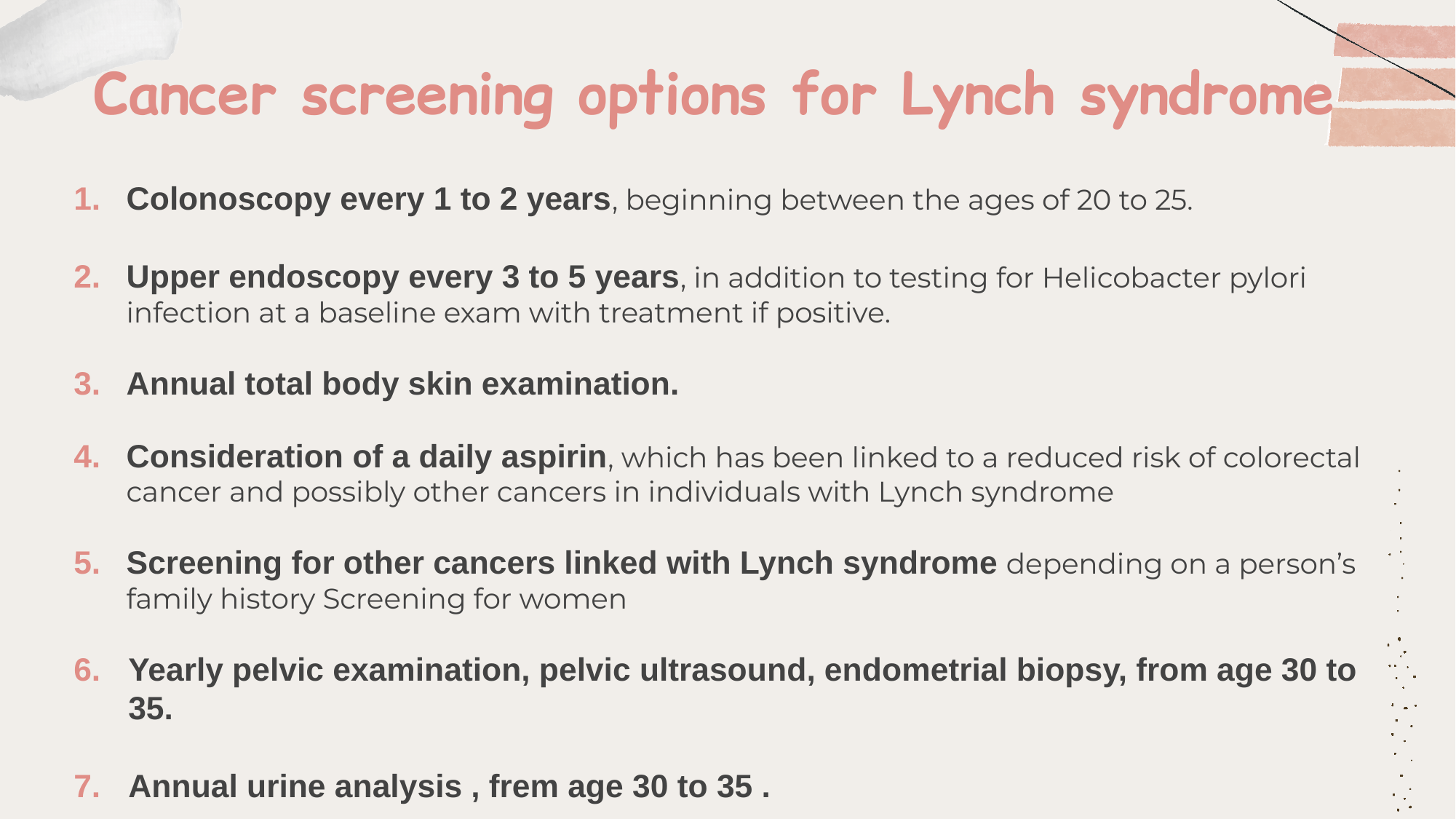

# Cancer screening options for Lynch syndrome

Colonoscopy every 1 to 2 years, beginning between the ages of 20 to 25.

Upper endoscopy every 3 to 5 years, in addition to testing for Helicobacter pylori infection at a baseline exam with treatment if positive.

Annual total body skin examination.

Consideration of a daily aspirin, which has been linked to a reduced risk of colorectal cancer and possibly other cancers in individuals with Lynch syndrome

Screening for other cancers linked with Lynch syndrome depending on a person’s family history Screening for women

Yearly pelvic examination, pelvic ultrasound, endometrial biopsy, from age 30 to 35.

Annual urine analysis , frem age 30 to 35 .